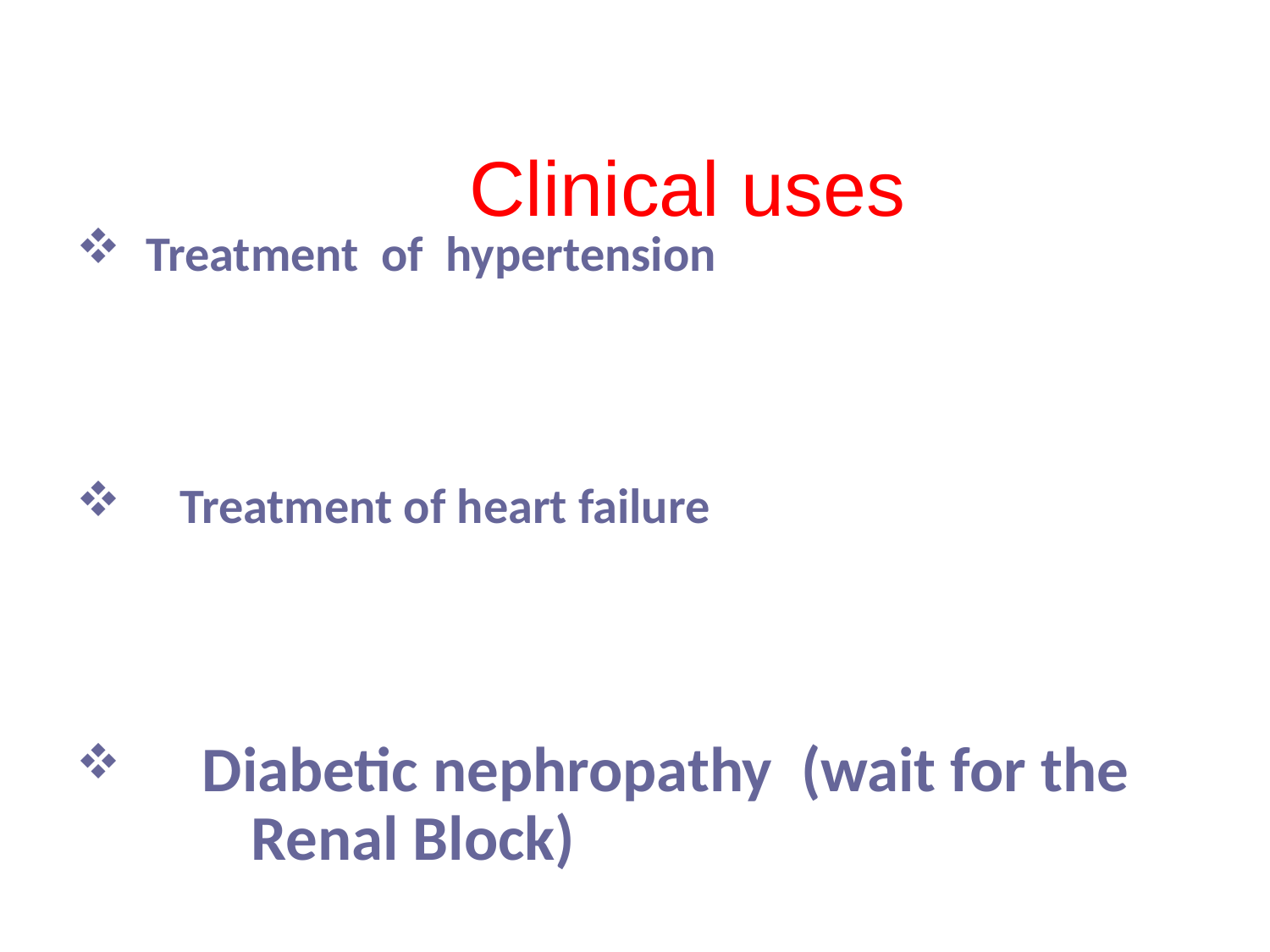

# Clinical uses
  Treatment  of  hypertension

     Treatment of heart failure

       Diabetic nephropathy  (wait for the 	Renal Block)